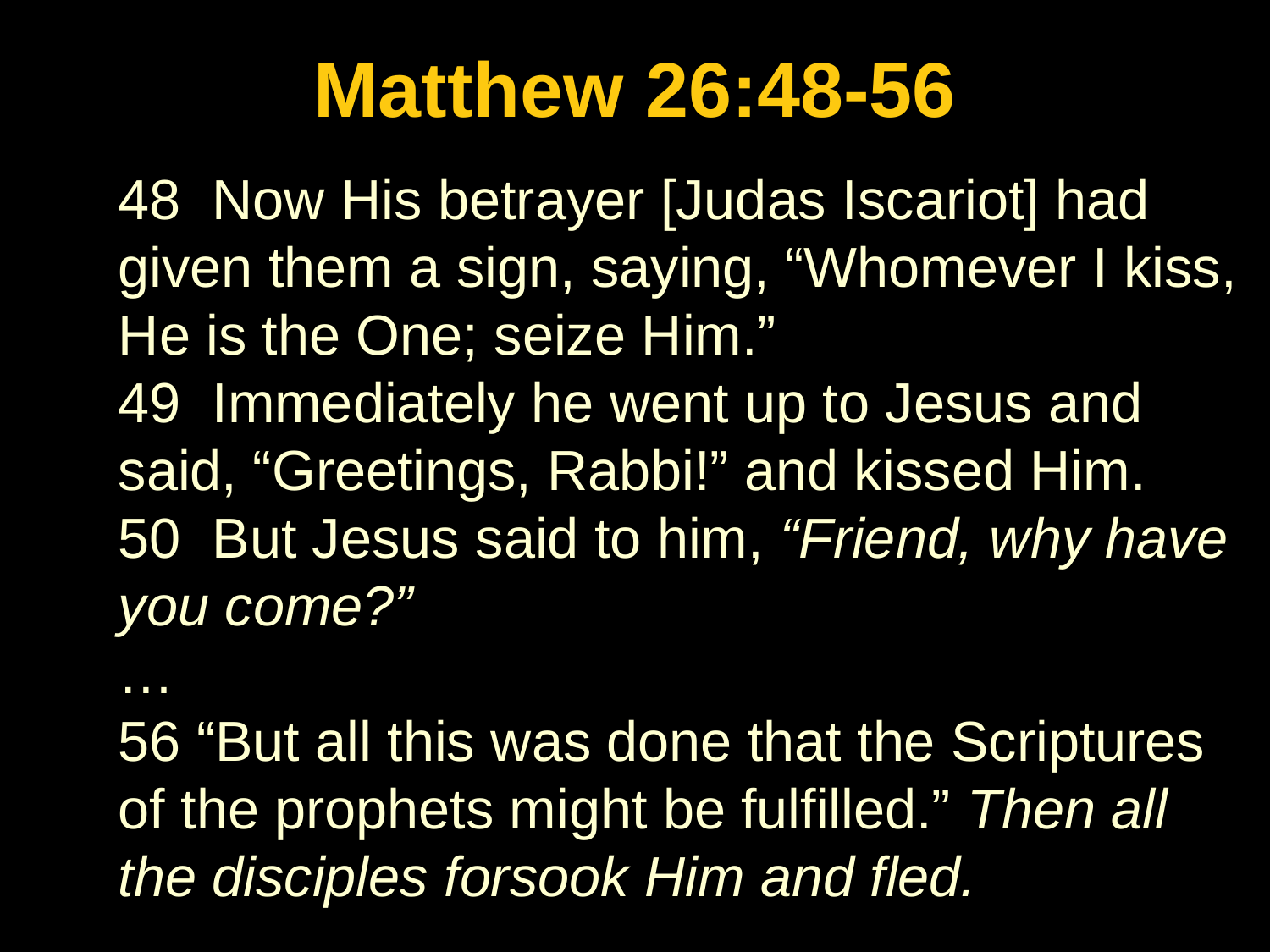

Luke 1:26-56
Matthew 26:48-56
54  He has helped His servant Israel, In remembrance of His mercy,
55  As He spoke to our fathers, to Abraham and to his seed forever.”

Psalm 132:11  “The LORD has sworn in truth
to David; He will not turn from it: “I will set
upon your throne the fruit of your body.”

48  Now His betrayer [Judas Iscariot] had given them a sign, saying, “Whomever I kiss, He is the One; seize Him.”
49  Immediately he went up to Jesus and said, “Greetings, Rabbi!” and kissed Him.
50  But Jesus said to him, “Friend, why have you come?”
…
56 “But all this was done that the Scriptures of the prophets might be fulfilled.” Then all the disciples forsook Him and fled.